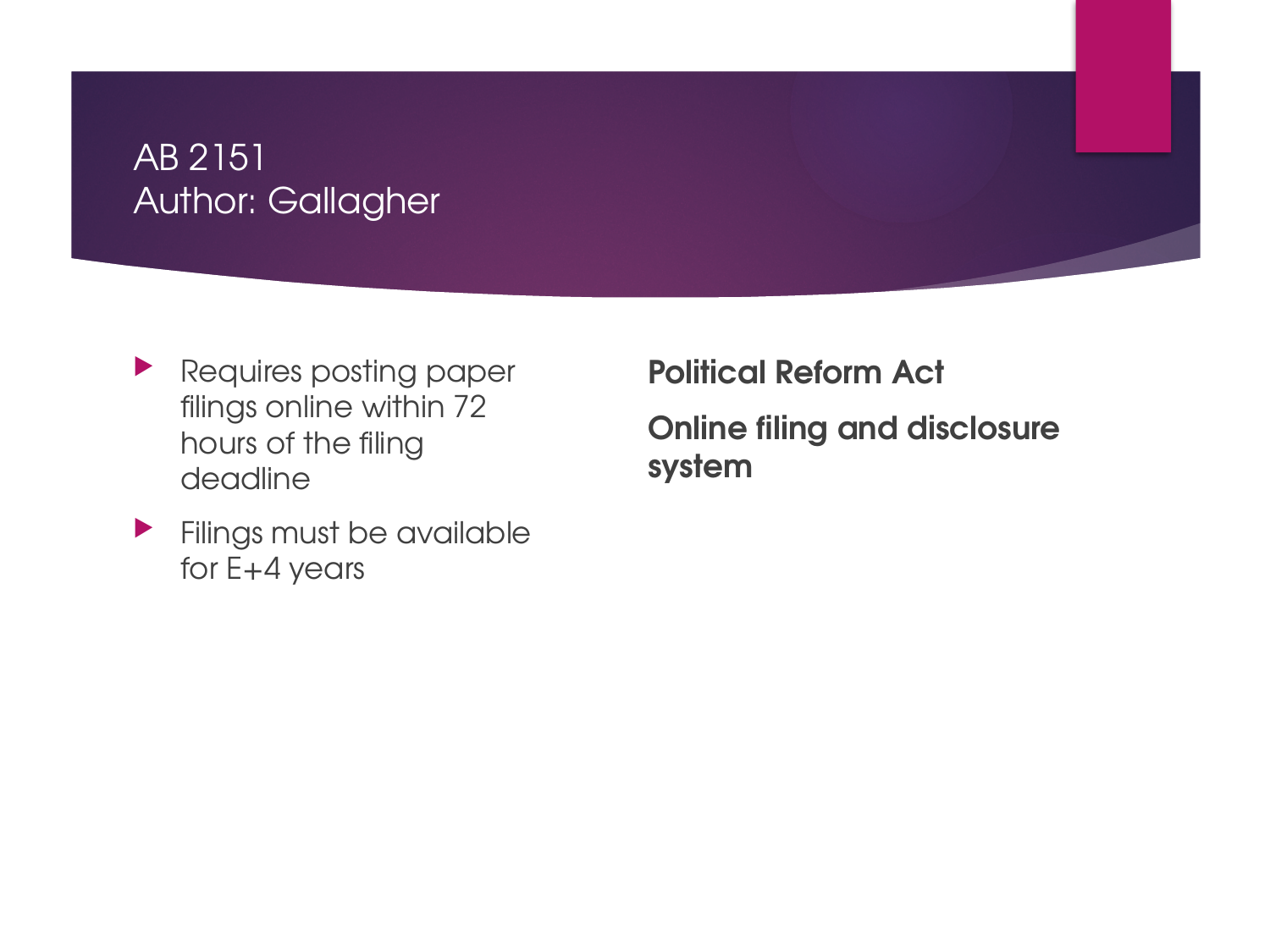

# AB 2151 Author: Gallagher
Requires posting paper filings online within 72 hours of the filing deadline
Filings must be available for E+4 years

Political Reform Act
Online filing and disclosure system